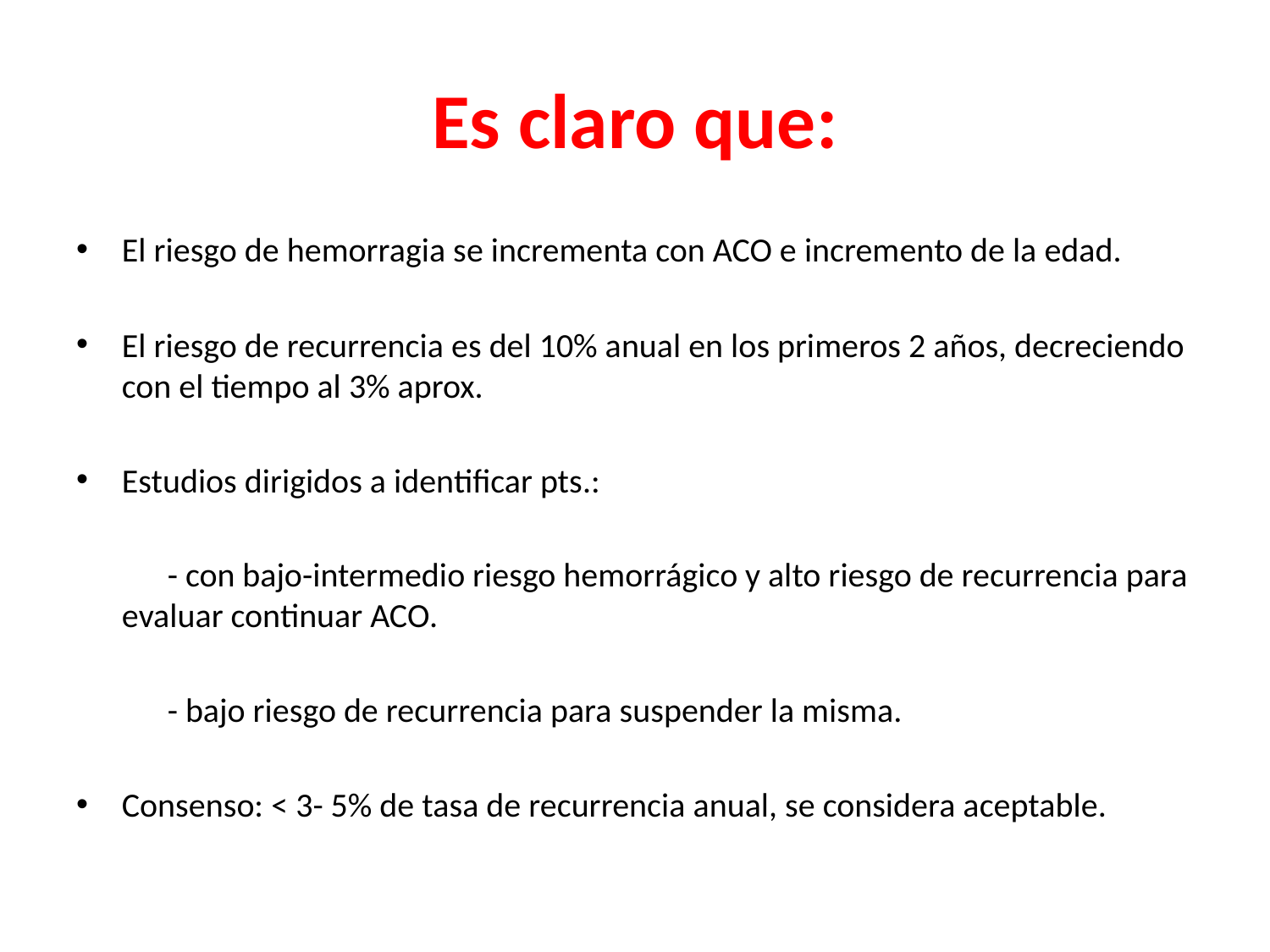

# Es claro que:
El riesgo de hemorragia se incrementa con ACO e incremento de la edad.

El riesgo de recurrencia es del 10% anual en los primeros 2 años, decreciendo con el tiempo al 3% aprox.

Estudios dirigidos a identificar pts.:

            - con bajo-intermedio riesgo hemorrágico y alto riesgo de recurrencia para evaluar continuar ACO.

            - bajo riesgo de recurrencia para suspender la misma.

Consenso: < 3- 5% de tasa de recurrencia anual, se considera aceptable.